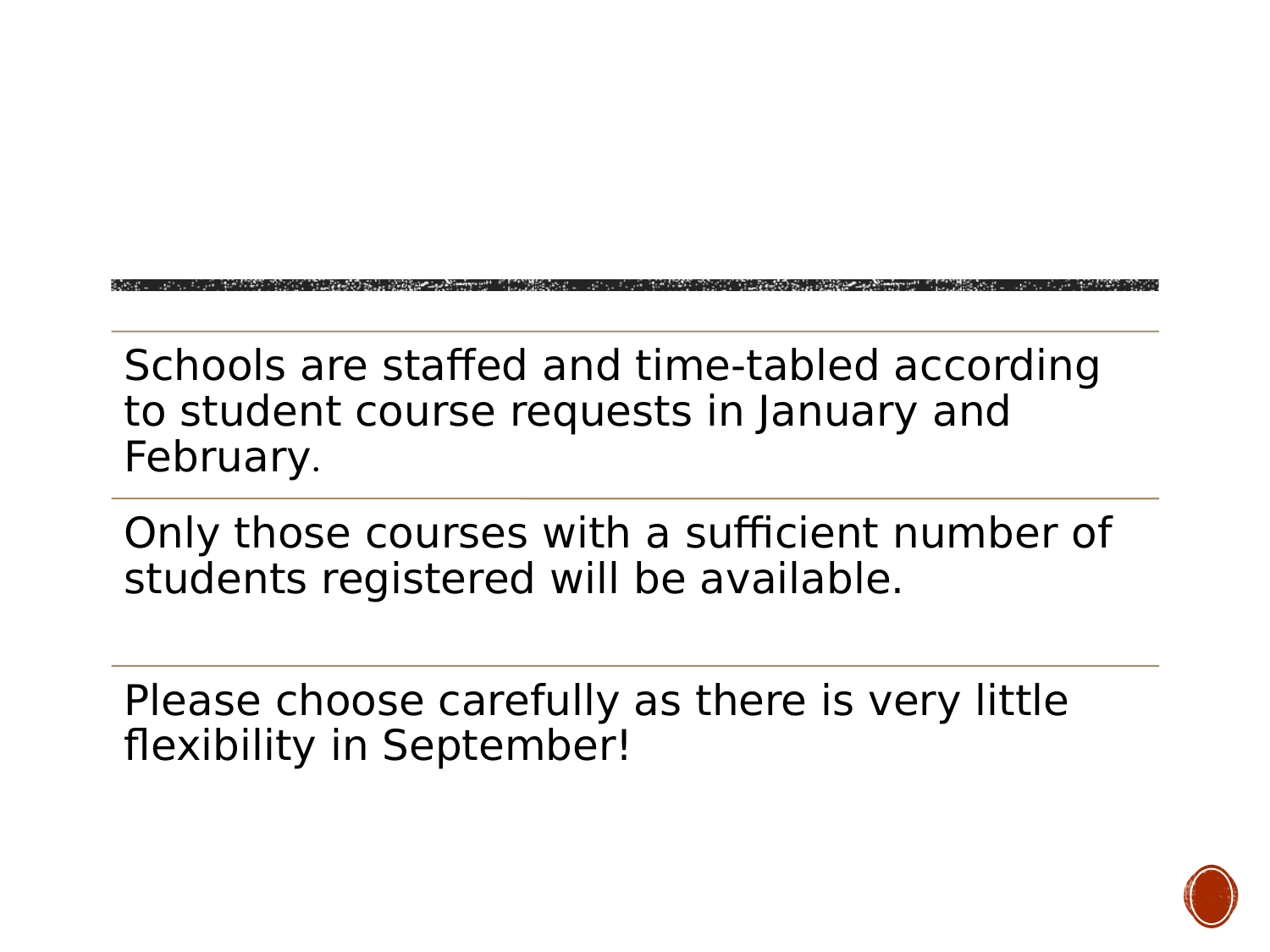

Course Selection

Schools are staffed and time-tabled according to student course requests in January and February.
Only those courses with a sufficient number of students registered will be available.
Please choose carefully as there is very little flexibility in September!